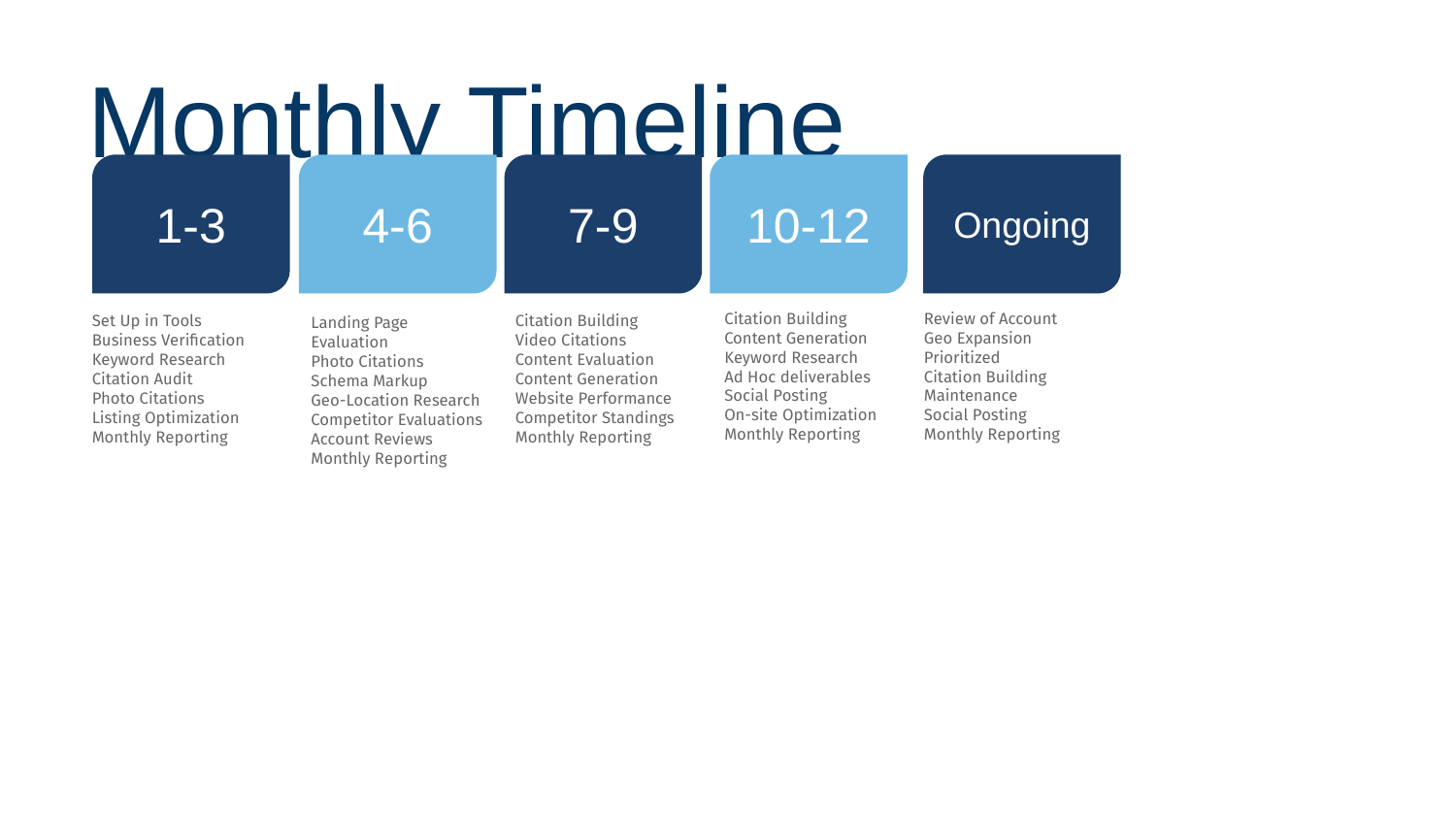

Monthly Timeline
1-3
4-6
7-9
10-12
Ongoing
Citation Building
Content Generation
Keyword Research
Ad Hoc deliverables
Social Posting
On-site Optimization
Monthly Reporting
Review of Account
Geo Expansion
Prioritized
Citation Building
Maintenance
Social Posting
Monthly Reporting

Landing Page Evaluation
Photo Citations
Schema Markup
Geo-Location Research
Competitor Evaluations
Account Reviews
Monthly Reporting

Set Up in Tools
Business Verification
Keyword Research
Citation Audit
Photo Citations
Listing Optimization
Monthly Reporting

Citation Building
Video Citations
Content Evaluation
Content Generation
Website Performance
Competitor Standings
Monthly Reporting